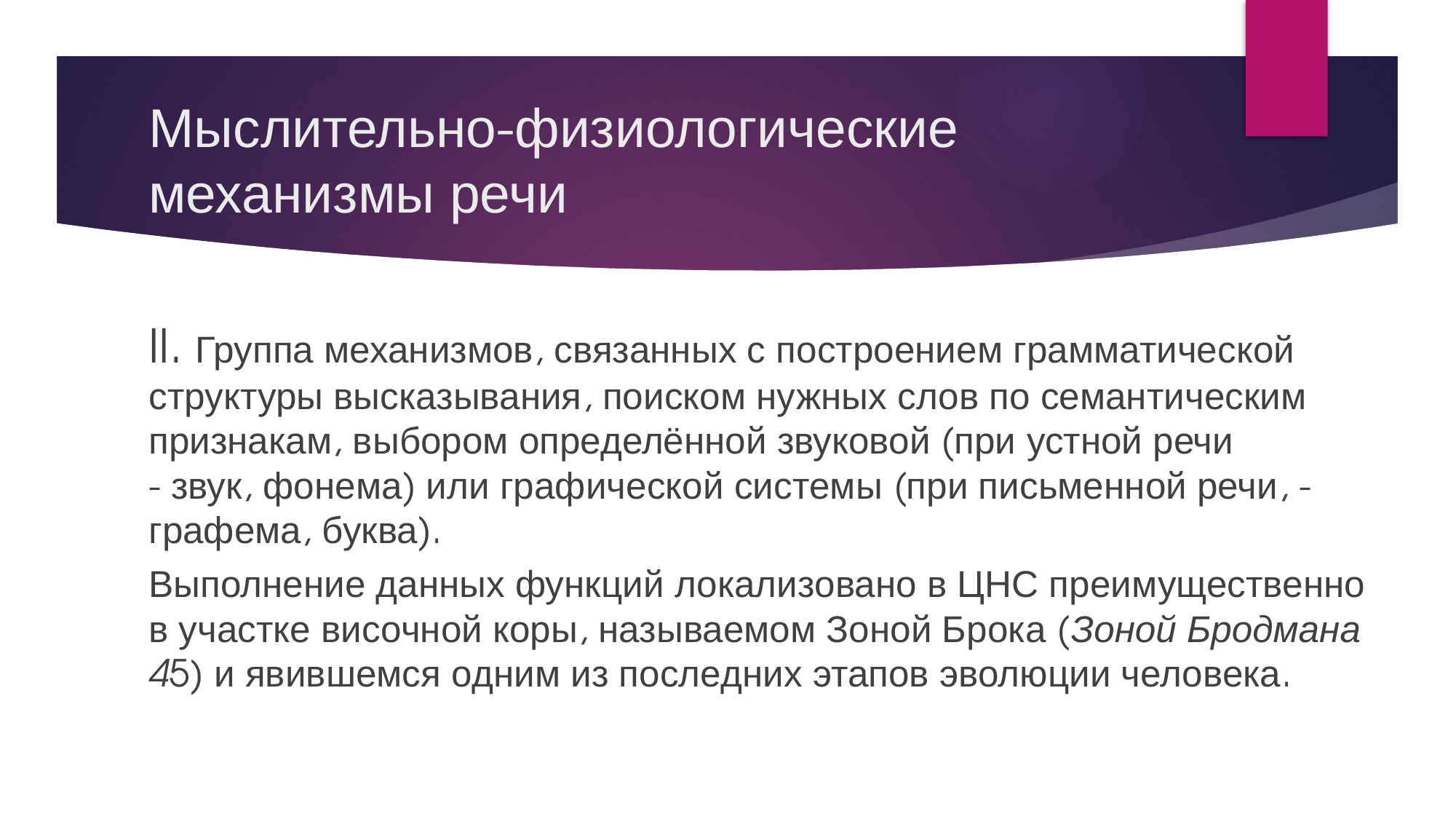

# Мыслительно-физиологические механизмы речи
II. Группа механизмов, связанных с построением грамматической структуры высказывания, поиском нужных слов по семантическим признакам, выбором определённой звуковой (при устной речи - звук, фонема) или графической системы (при письменной речи, - графема, буква).
Выполнение данных функций локализовано в ЦНС преимущественно в участке височной коры, называемом Зоной Брока (Зоной Бродмана 45) и явившемся одним из последних этапов эволюции человека.